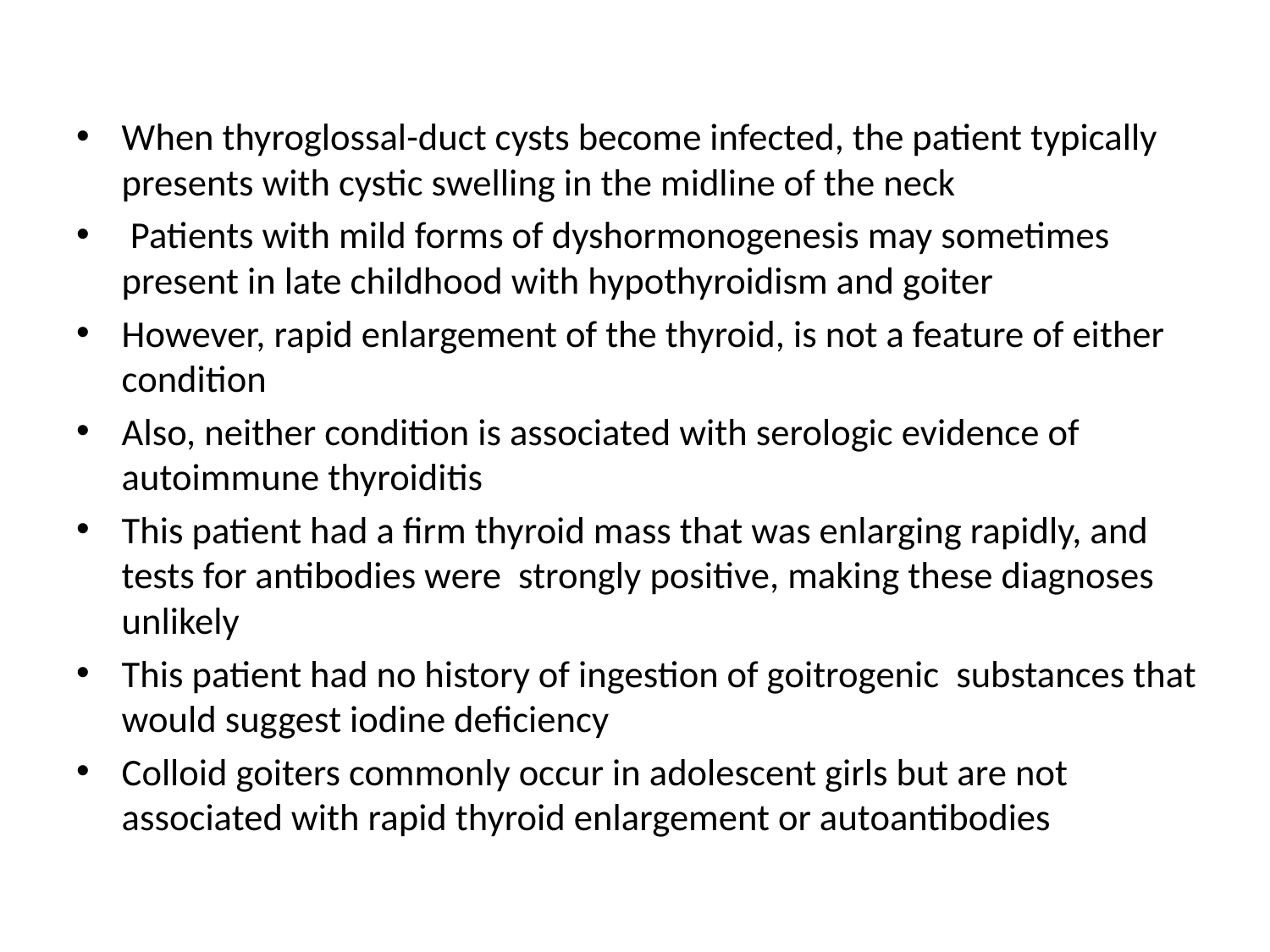

#
When thyroglossal-duct cysts become infected, the patient typically presents with cystic swelling in the midline of the neck
 Patients with mild forms of dyshormonogenesis may sometimes present in late childhood with hypothyroidism and goiter
However, rapid enlargement of the thyroid, is not a feature of either condition
Also, neither condition is associated with serologic evidence of autoimmune thyroiditis
This patient had a firm thyroid mass that was enlarging rapidly, and tests for antibodies were  strongly positive, making these diagnoses unlikely
This patient had no history of ingestion of goitrogenic  substances that would suggest iodine deficiency
Colloid goiters commonly occur in adolescent girls but are not associated with rapid thyroid enlargement or autoantibodies